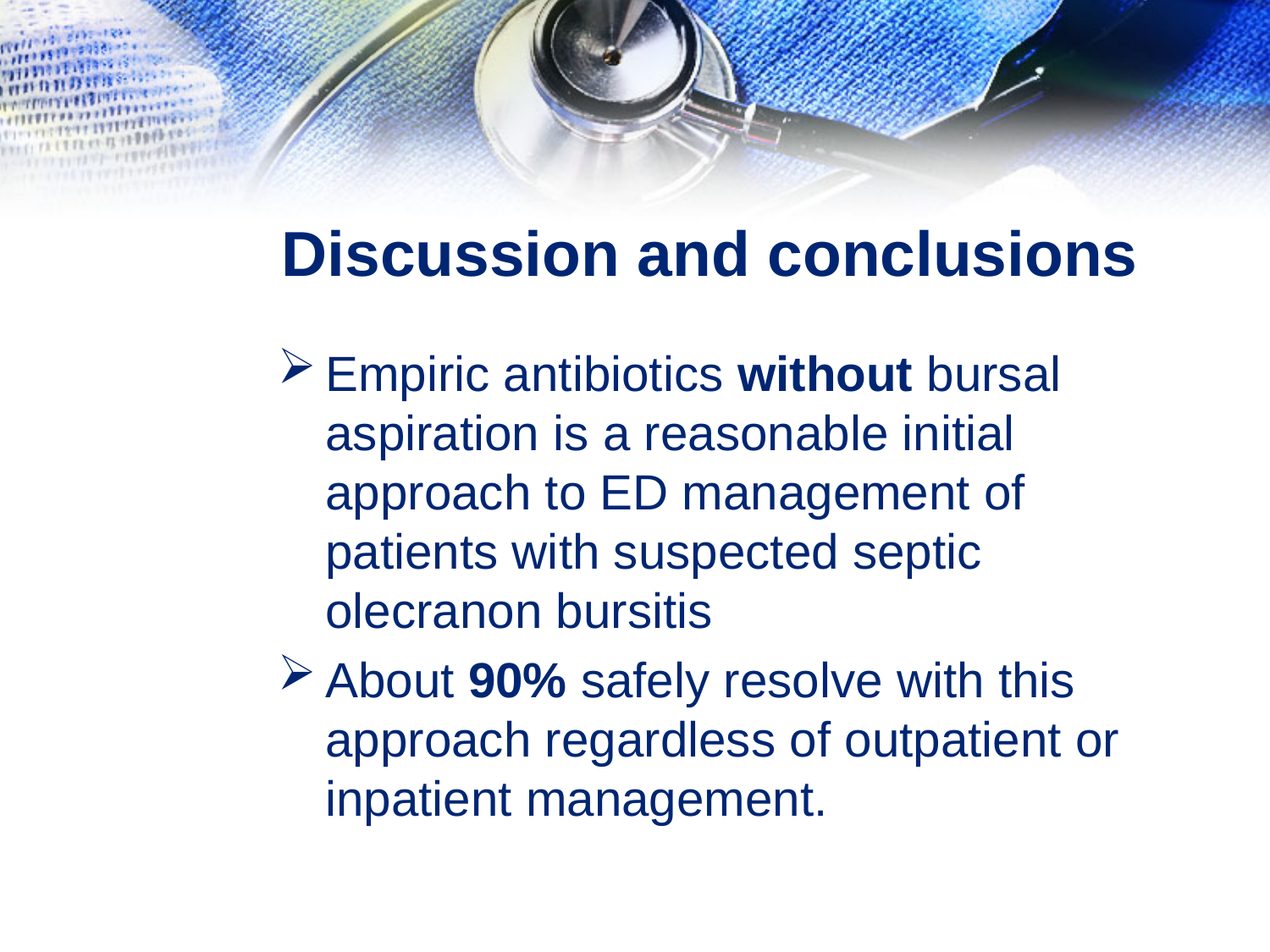

# Discussion and conclusions
Empiric antibiotics without bursal aspiration is a reasonable initial approach to ED management of patients with suspected septic olecranon bursitis
About 90% safely resolve with this approach regardless of outpatient or inpatient management.